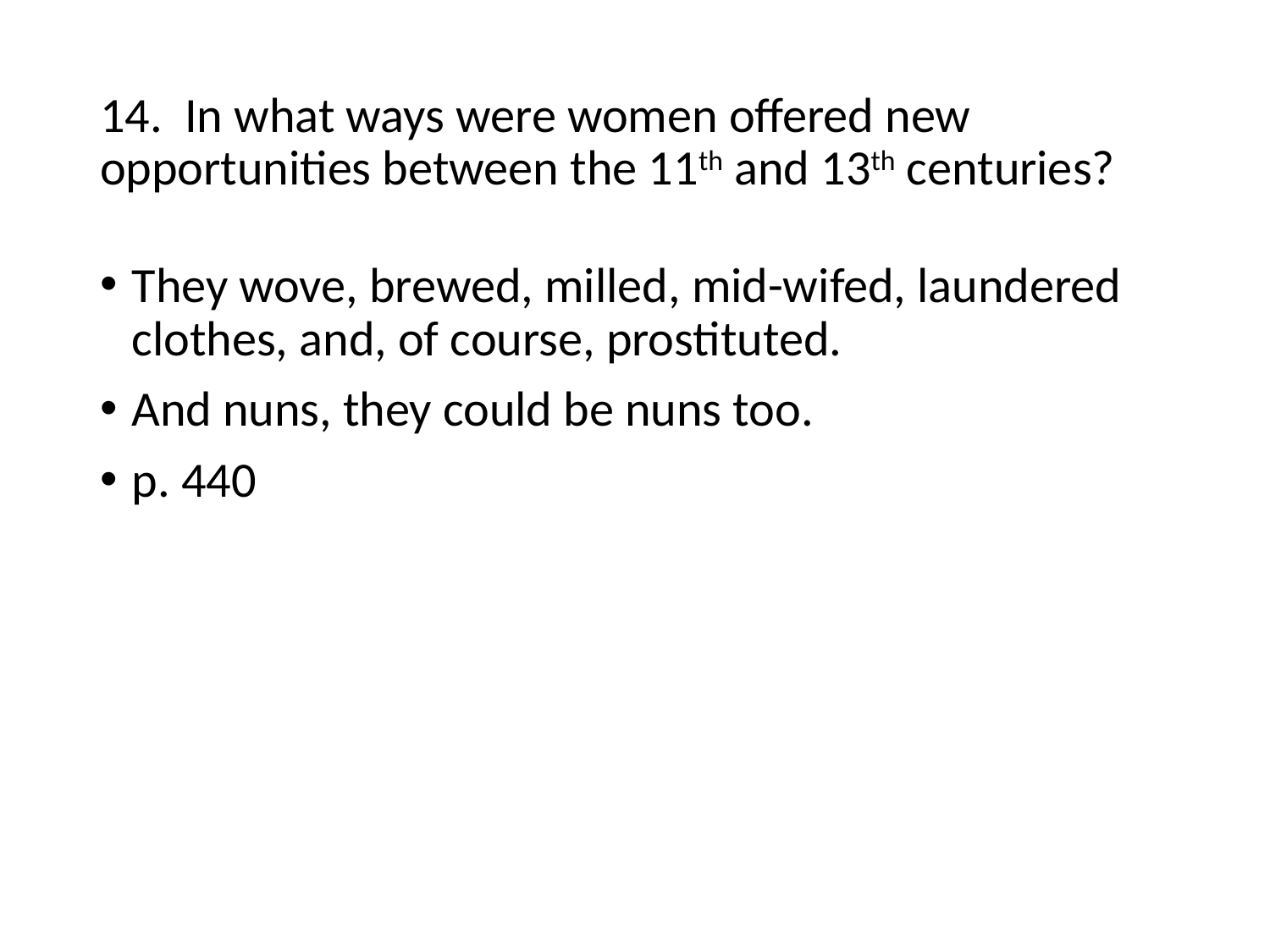

# 14.  In what ways were women offered new opportunities between the 11th and 13th centuries?
They wove, brewed, milled, mid-wifed, laundered clothes, and, of course, prostituted.
And nuns, they could be nuns too.
p. 440